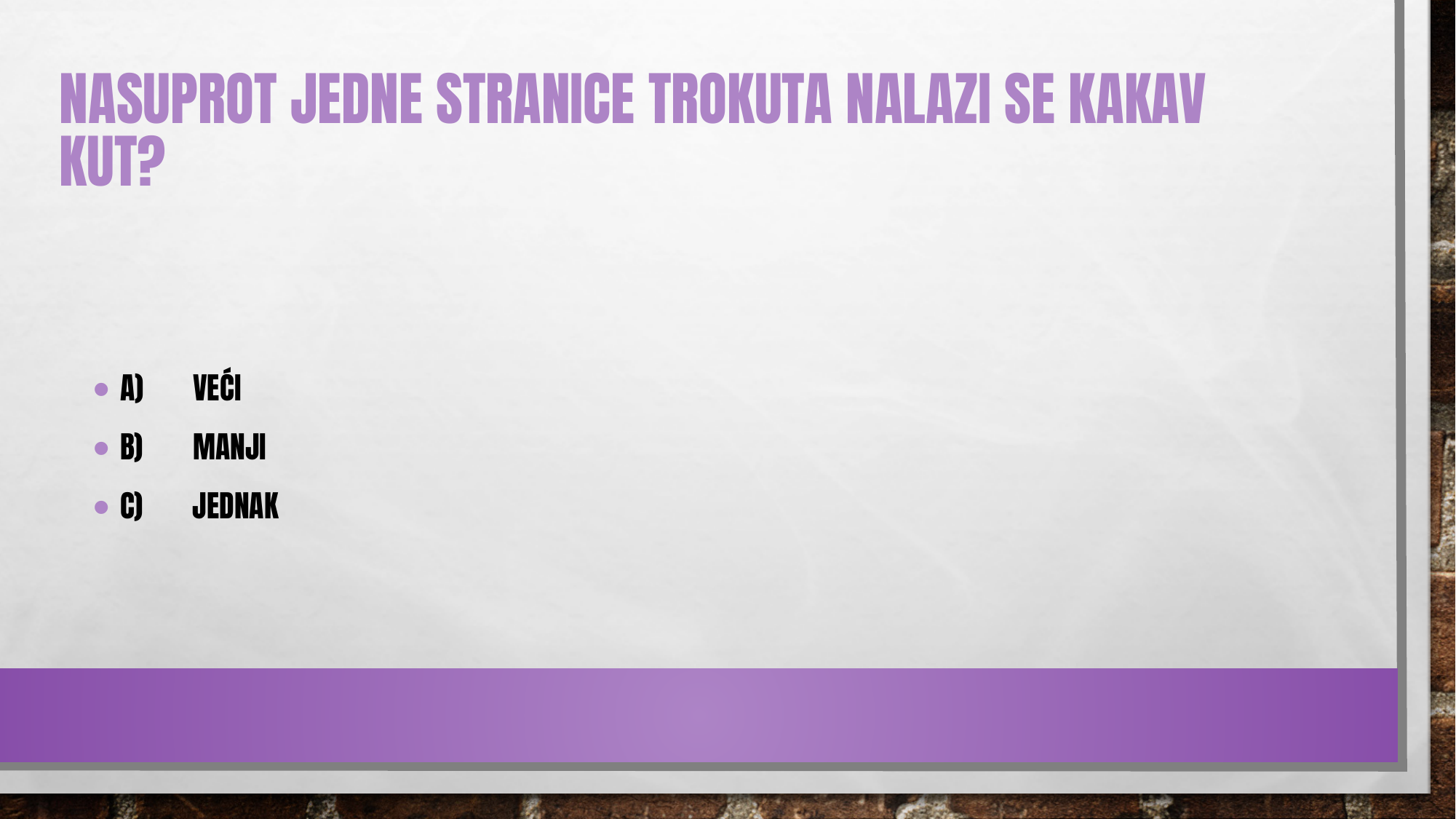

# Nasuprot jedne stranice trokuta nalazi se kakav kut?
A)       veći
B)       manji
C)       jednak